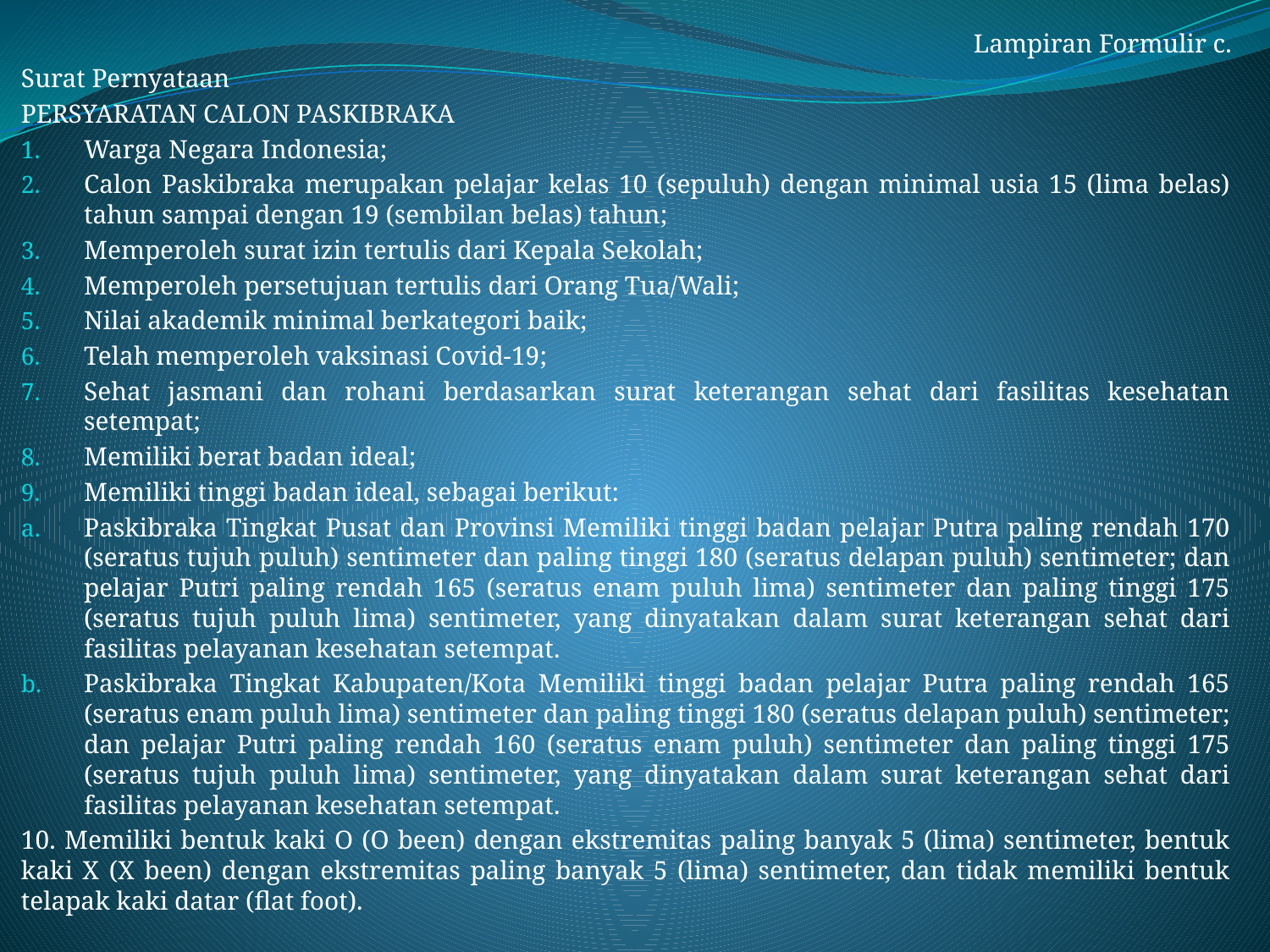

Lampiran Formulir c.
Surat Pernyataan
PERSYARATAN CALON PASKIBRAKA
Warga Negara Indonesia;
Calon Paskibraka merupakan pelajar kelas 10 (sepuluh) dengan minimal usia 15 (lima belas) tahun sampai dengan 19 (sembilan belas) tahun;
Memperoleh surat izin tertulis dari Kepala Sekolah;
Memperoleh persetujuan tertulis dari Orang Tua/Wali;
Nilai akademik minimal berkategori baik;
Telah memperoleh vaksinasi Covid-19;
Sehat jasmani dan rohani berdasarkan surat keterangan sehat dari fasilitas kesehatan setempat;
Memiliki berat badan ideal;
Memiliki tinggi badan ideal, sebagai berikut:
Paskibraka Tingkat Pusat dan Provinsi Memiliki tinggi badan pelajar Putra paling rendah 170 (seratus tujuh puluh) sentimeter dan paling tinggi 180 (seratus delapan puluh) sentimeter; dan pelajar Putri paling rendah 165 (seratus enam puluh lima) sentimeter dan paling tinggi 175 (seratus tujuh puluh lima) sentimeter, yang dinyatakan dalam surat keterangan sehat dari fasilitas pelayanan kesehatan setempat.
Paskibraka Tingkat Kabupaten/Kota Memiliki tinggi badan pelajar Putra paling rendah 165 (seratus enam puluh lima) sentimeter dan paling tinggi 180 (seratus delapan puluh) sentimeter; dan pelajar Putri paling rendah 160 (seratus enam puluh) sentimeter dan paling tinggi 175 (seratus tujuh puluh lima) sentimeter, yang dinyatakan dalam surat keterangan sehat dari fasilitas pelayanan kesehatan setempat.
10. Memiliki bentuk kaki O (O been) dengan ekstremitas paling banyak 5 (lima) sentimeter, bentuk kaki X (X been) dengan ekstremitas paling banyak 5 (lima) sentimeter, dan tidak memiliki bentuk telapak kaki datar (flat foot).